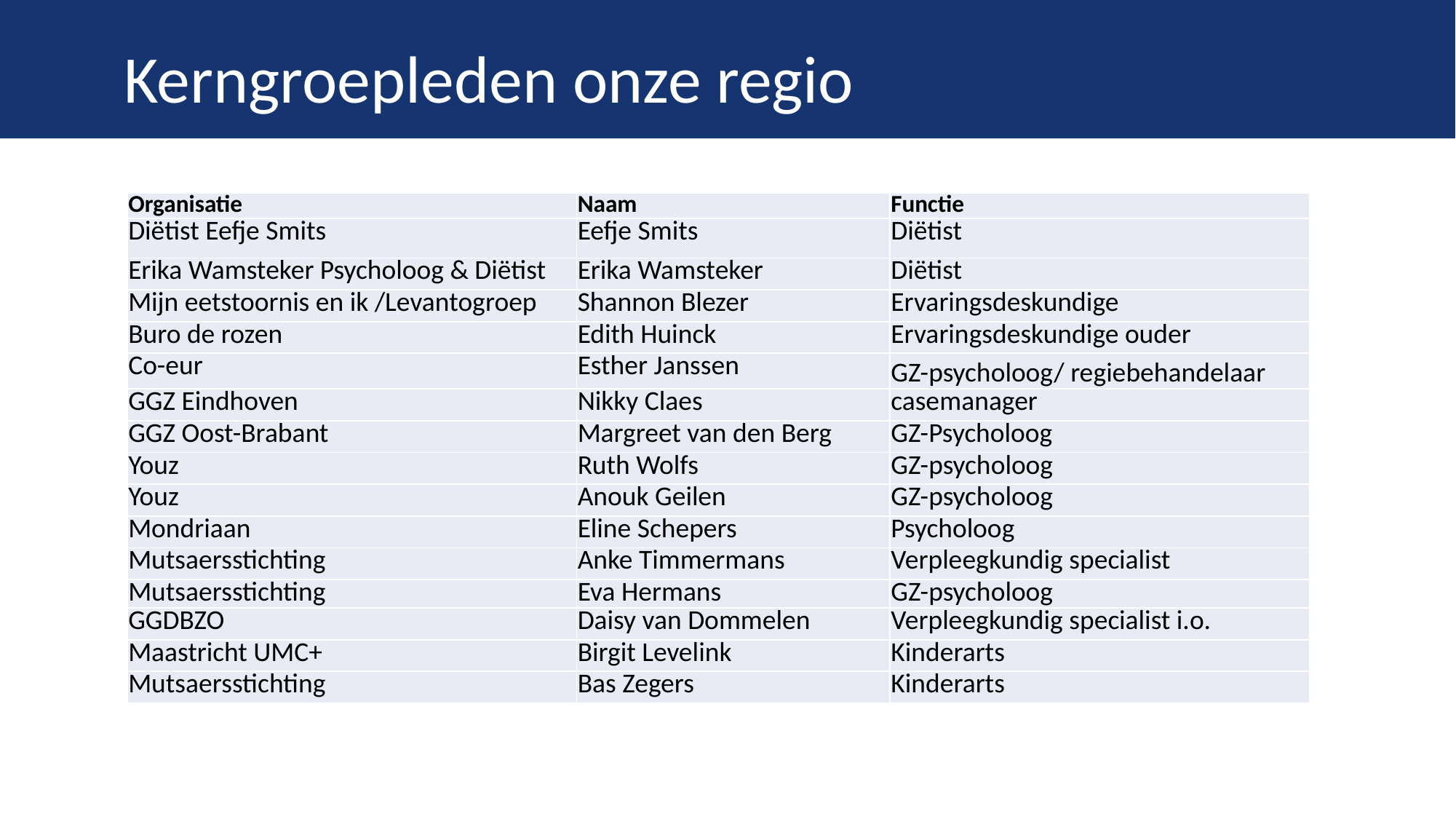

Kerngroepleden onze regio

| Organisatie | Naam | Functie |
| --- | --- | --- |
| Diëtist Eefje Smits | Eefje Smits | Diëtist |
| Erika Wamsteker Psycholoog & Diëtist | Erika Wamsteker | Diëtist |
| Mijn eetstoornis en ik /Levantogroep | Shannon Blezer | Ervaringsdeskundige |
| Buro de rozen | Edith Huinck | Ervaringsdeskundige ouder |
| Co-eur | Esther Janssen | GZ-psycholoog/ regiebehandelaar |
| GGZ Eindhoven | Nikky Claes | casemanager |
| GGZ Oost-Brabant | Margreet van den Berg | GZ-Psycholoog |
| Youz | Ruth Wolfs | GZ-psycholoog |
| Youz | Anouk Geilen | GZ-psycholoog |
| Mondriaan | Eline Schepers | Psycholoog |
| Mutsaersstichting | Anke Timmermans | Verpleegkundig specialist |
| Mutsaersstichting | Eva Hermans | GZ-psycholoog |
| GGDBZO | Daisy van Dommelen | Verpleegkundig specialist i.o. |
| Maastricht UMC+ | Birgit Levelink | Kinderarts |
| Mutsaersstichting | Bas Zegers | Kinderarts |